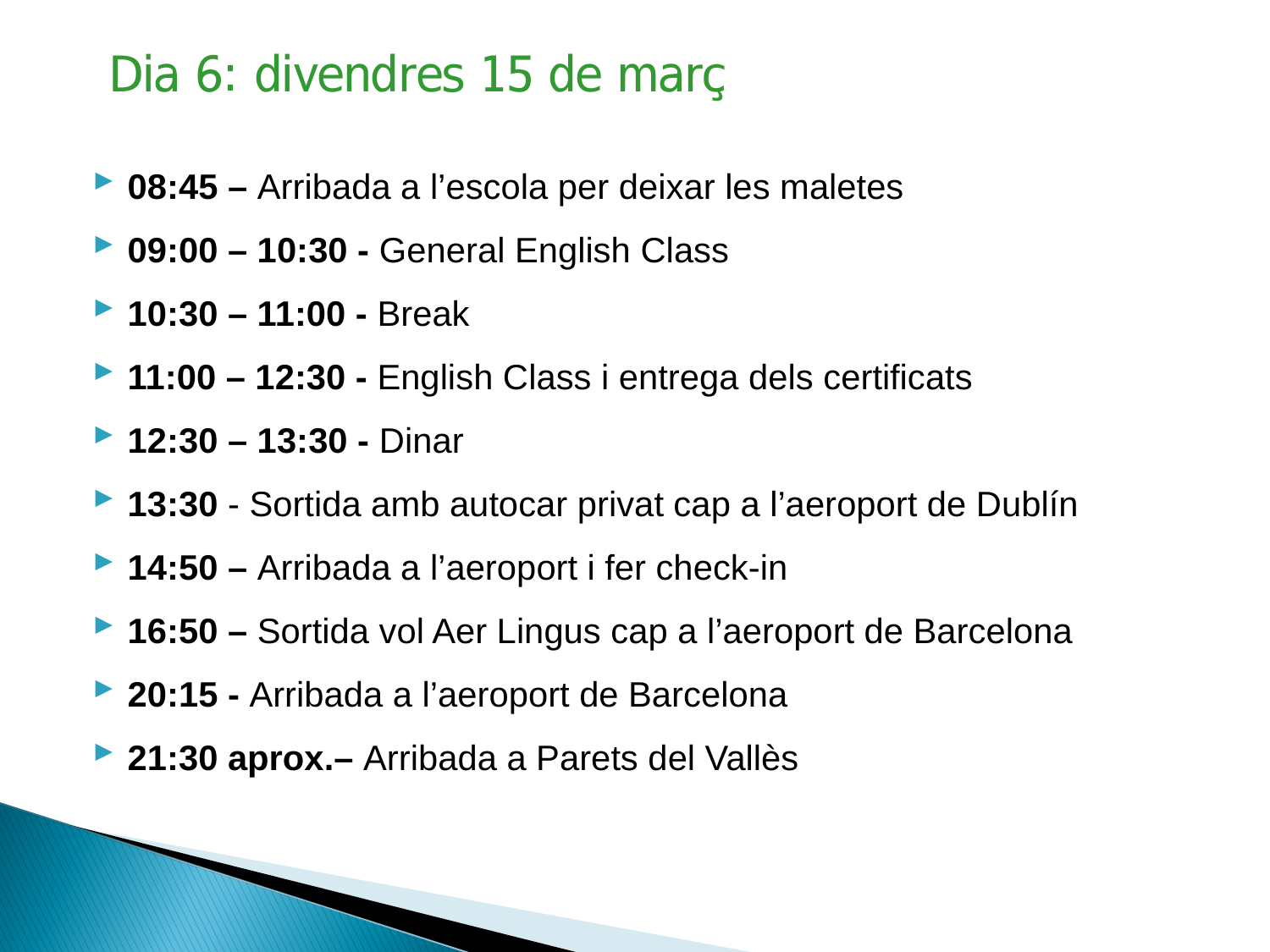

Dia 6: divendres 15 de març
08:45 – Arribada a l’escola per deixar les maletes
09:00 – 10:30 - General English Class
10:30 – 11:00 - Break
11:00 – 12:30 - English Class i entrega dels certificats
12:30 – 13:30 - Dinar
13:30 - Sortida amb autocar privat cap a l’aeroport de Dublín
14:50 – Arribada a l’aeroport i fer check-in
16:50 – Sortida vol Aer Lingus cap a l’aeroport de Barcelona
20:15 - Arribada a l’aeroport de Barcelona
21:30 aprox.– Arribada a Parets del Vallès